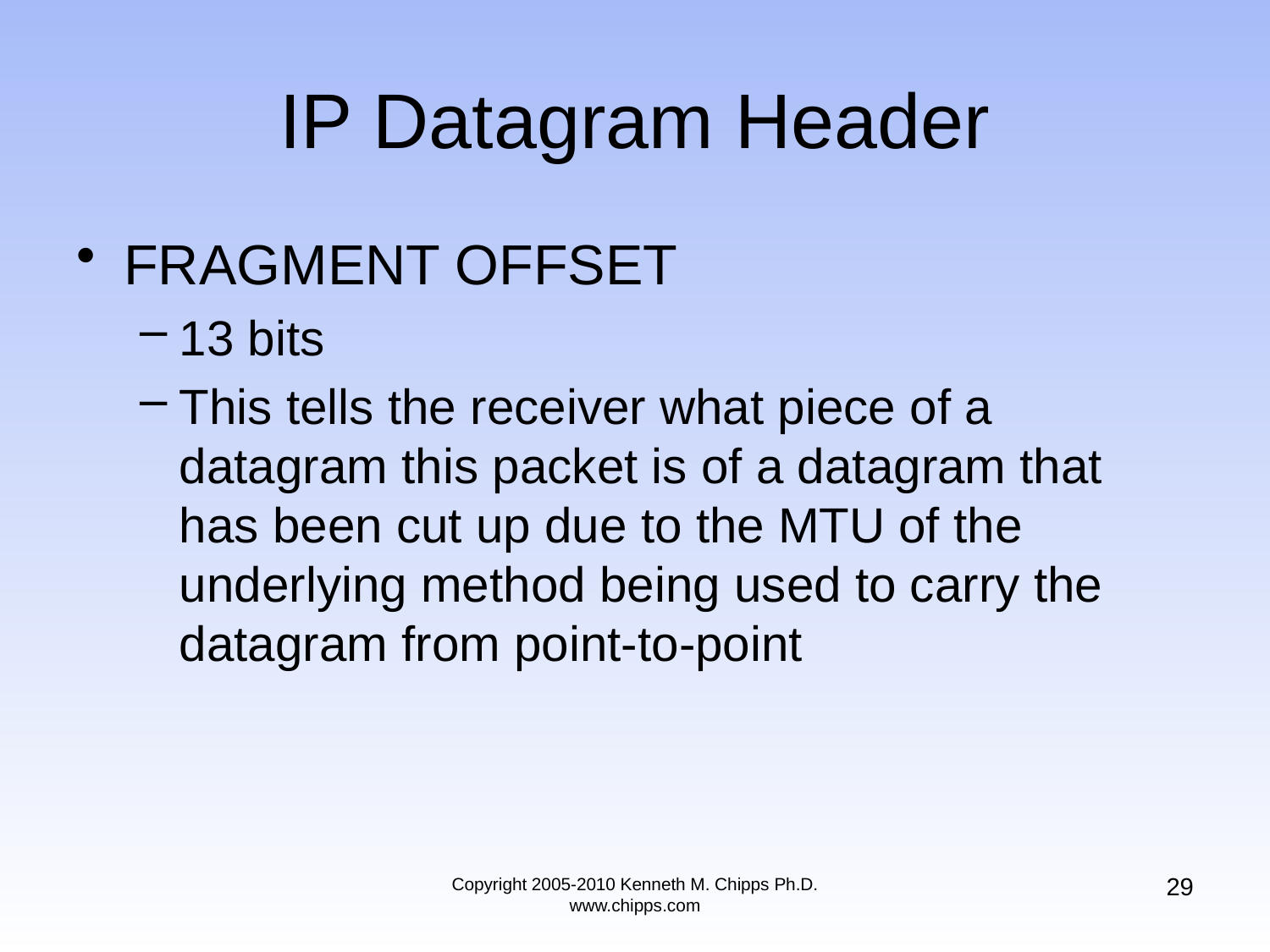

# IP Datagram Header
FRAGMENT OFFSET
13 bits
This tells the receiver what piece of a datagram this packet is of a datagram that has been cut up due to the MTU of the underlying method being used to carry the datagram from point-to-point
29
Copyright 2005-2010 Kenneth M. Chipps Ph.D. www.chipps.com